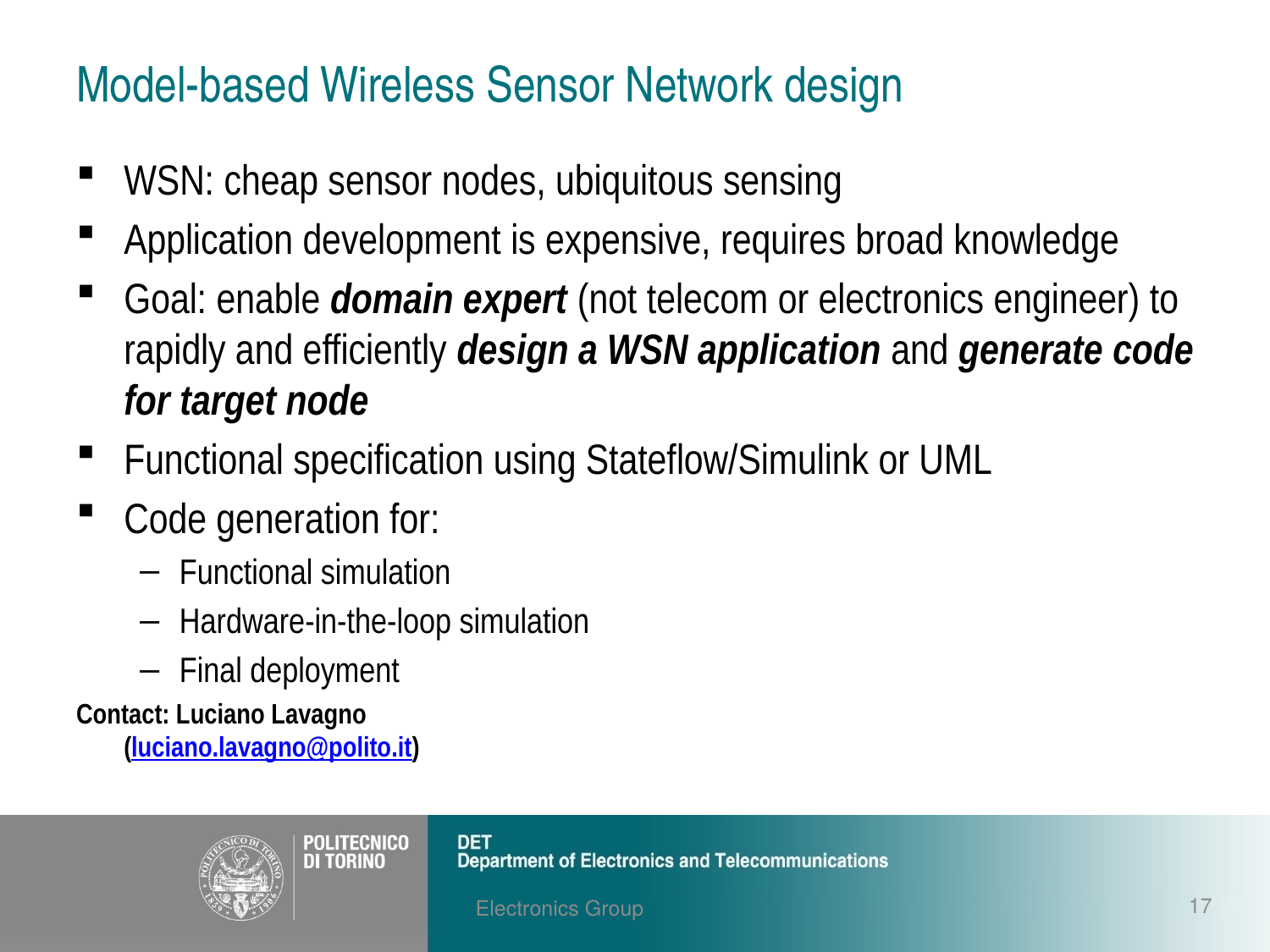

# Model-based Wireless Sensor Network design
WSN: cheap sensor nodes, ubiquitous sensing
Application development is expensive, requires broad knowledge
Goal: enable domain expert (not telecom or electronics engineer) to rapidly and efficiently design a WSN application and generate code for target node
Functional specification using Stateflow/Simulink or UML
Code generation for:
Functional simulation
Hardware-in-the-loop simulation
Final deployment
Contact: Luciano Lavagno
(luciano.lavagno@polito.it)

Electronics Group
17